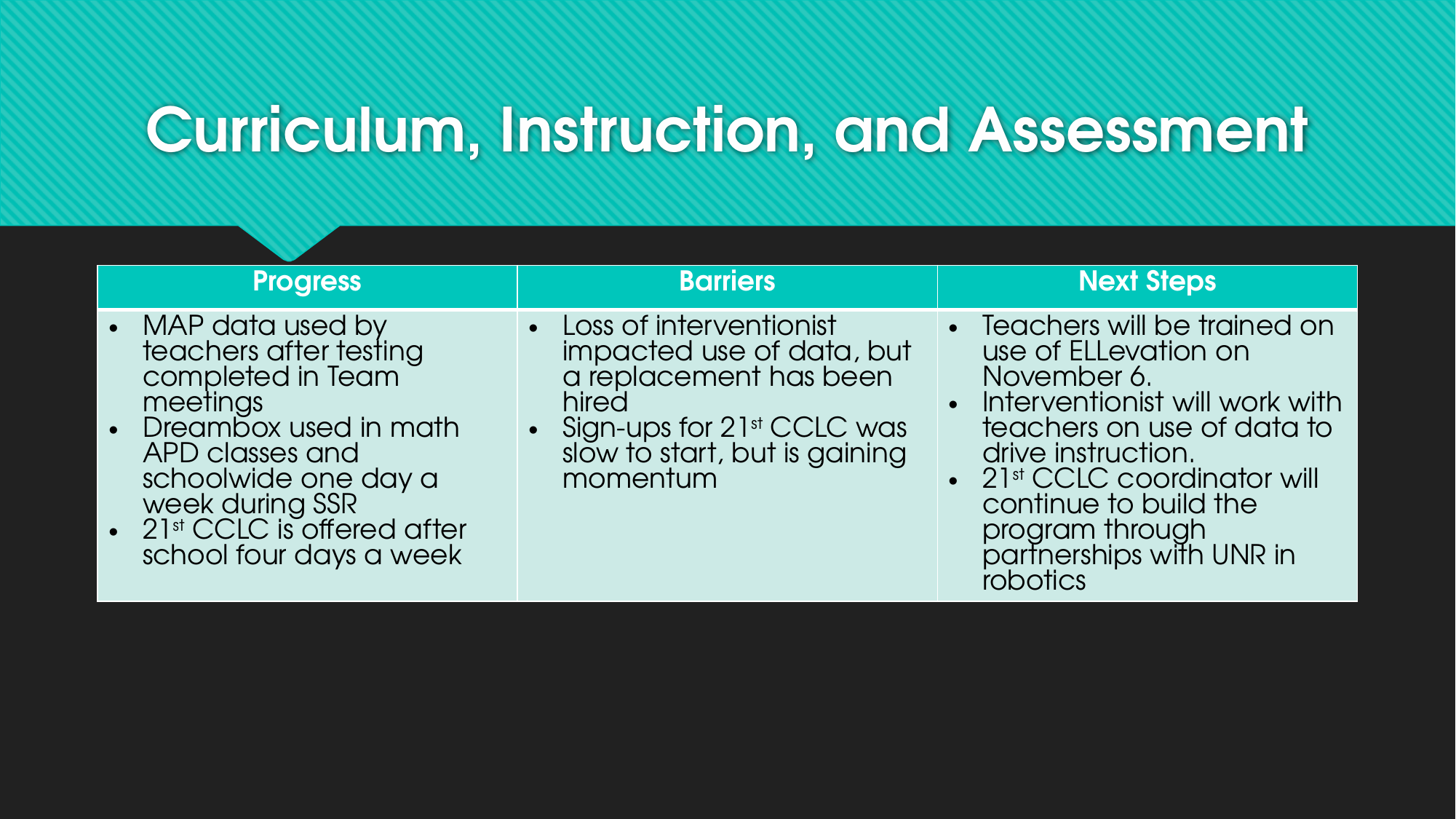

# Curriculum, Instruction, and Assessment
| Progress | Barriers | Next Steps |
| --- | --- | --- |
| MAP data used by teachers after testing completed in Team meetings Dreambox used in math APD classes and schoolwide one day a week during SSR 21st CCLC is offered after school four days a week | Loss of interventionist impacted use of data, but a replacement has been hired Sign-ups for 21st CCLC was slow to start, but is gaining momentum | Teachers will be trained on use of ELLevation on November 6. Interventionist will work with teachers on use of data to drive instruction. 21st CCLC coordinator will continue to build the program through partnerships with UNR in robotics |